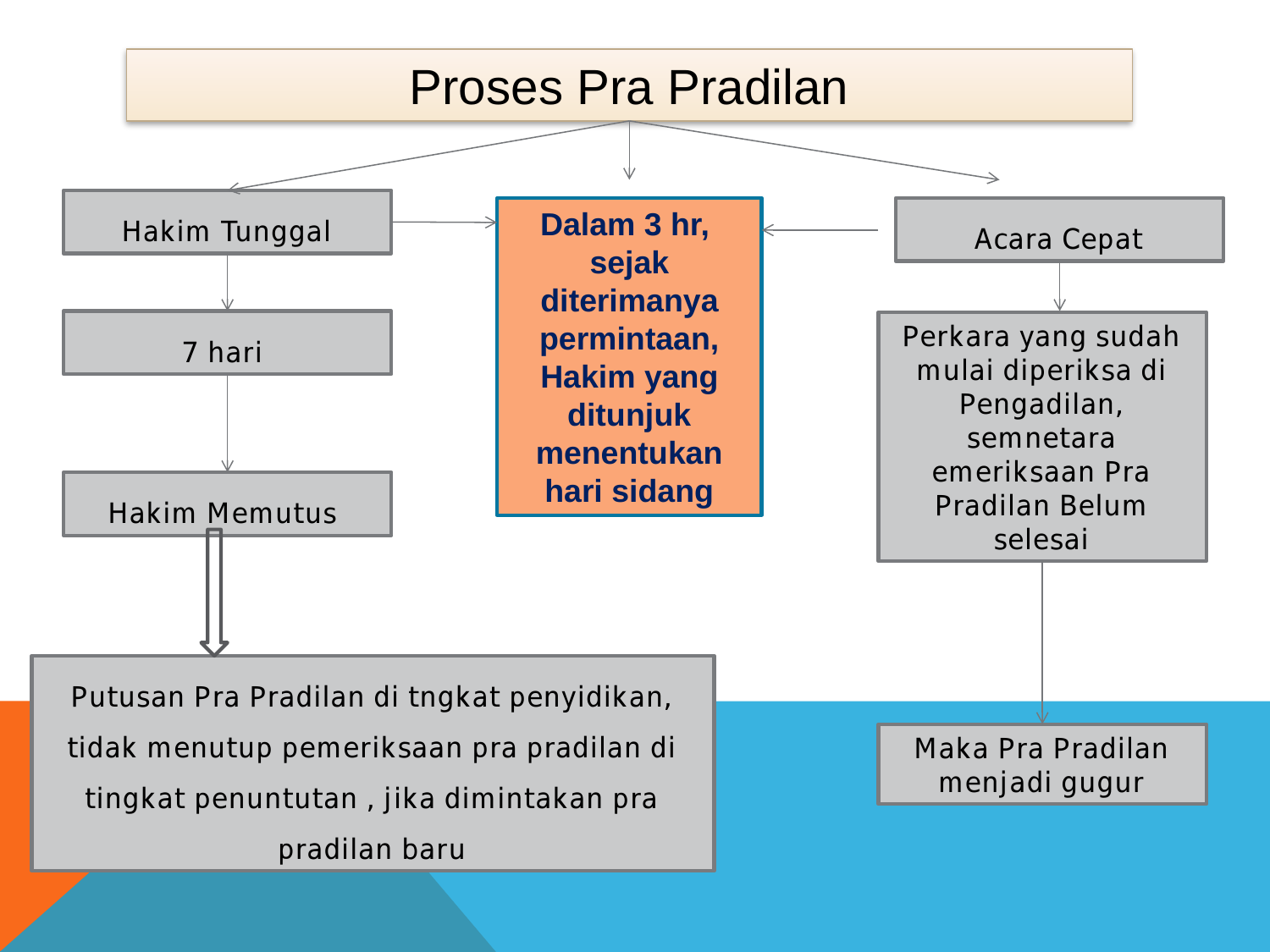

Proses Pra Pradilan
Hakim Tunggal
Dalam 3 hr,  sejak diterimanya permintaan, Hakim yang ditunjuk menentukan hari sidang
Acara Cepat
7 hari
Perkara yang sudah mulai diperiksa di Pengadilan, semnetara emeriksaan Pra Pradilan Belum selesai
Hakim Memutus

Putusan Pra Pradilan di tngkat penyidikan, tidak menutup pemeriksaan pra pradilan di tingkat penuntutan , jika dimintakan pra pradilan baru
Maka Pra Pradilan menjadi gugur